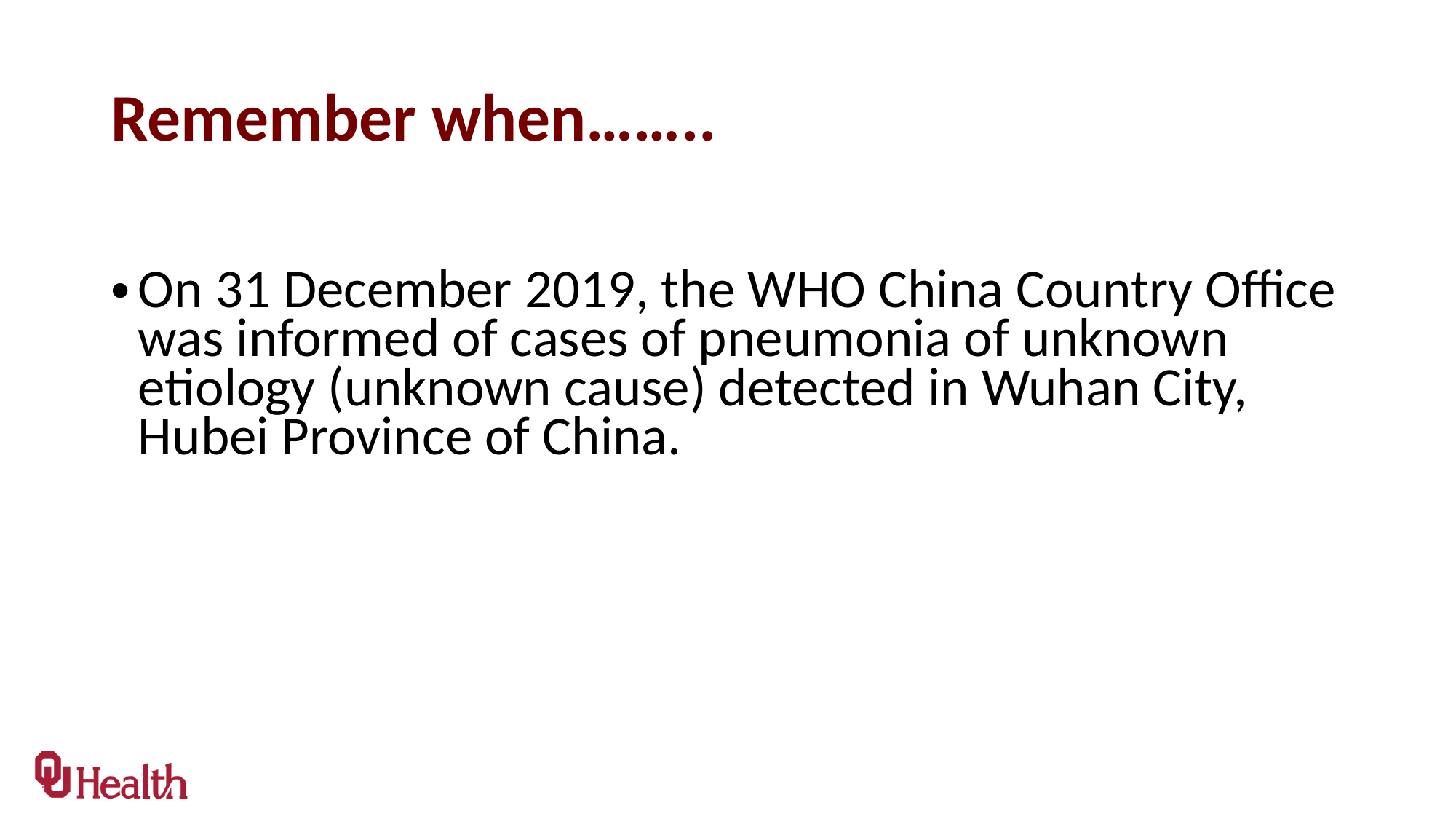

# Remember when……..
On 31 December 2019, the WHO China Country Office was informed of cases of pneumonia of unknown etiology (unknown cause) detected in Wuhan City, Hubei Province of China.